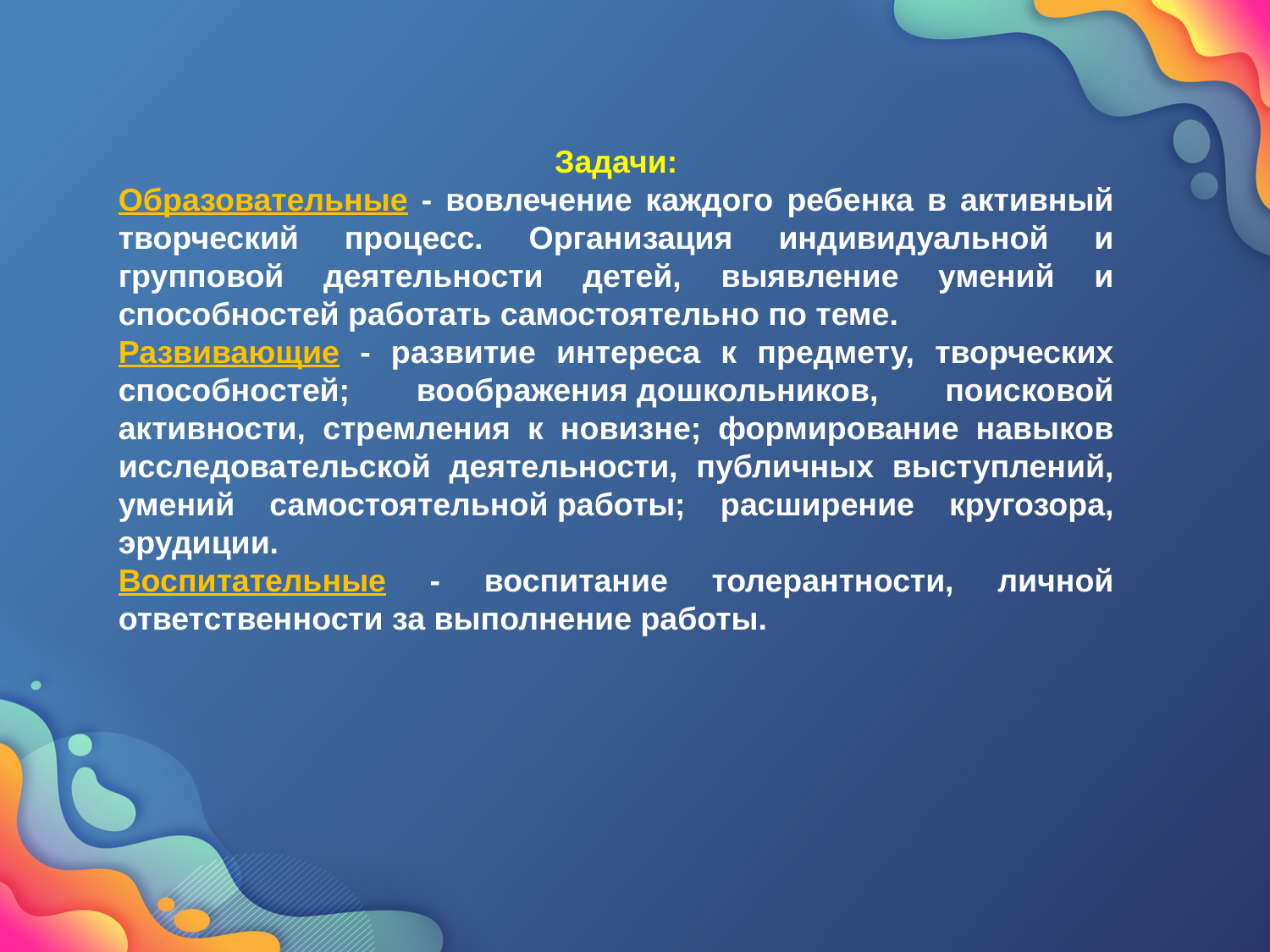

Задачи:
Образовательные - вовлечение каждого ребенка в активный творческий процесс. Организация индивидуальной и групповой деятельности детей, выявление умений и способностей работать самостоятельно по теме.
Развивающие - развитие интереса к предмету, творческих способностей; воображения дошкольников, поисковой активности, стремления к новизне; формирование навыков исследовательской деятельности, публичных выступлений, умений самостоятельной работы; расширение кругозора, эрудиции.
Воспитательные - воспитание толерантности, личной ответственности за выполнение работы.